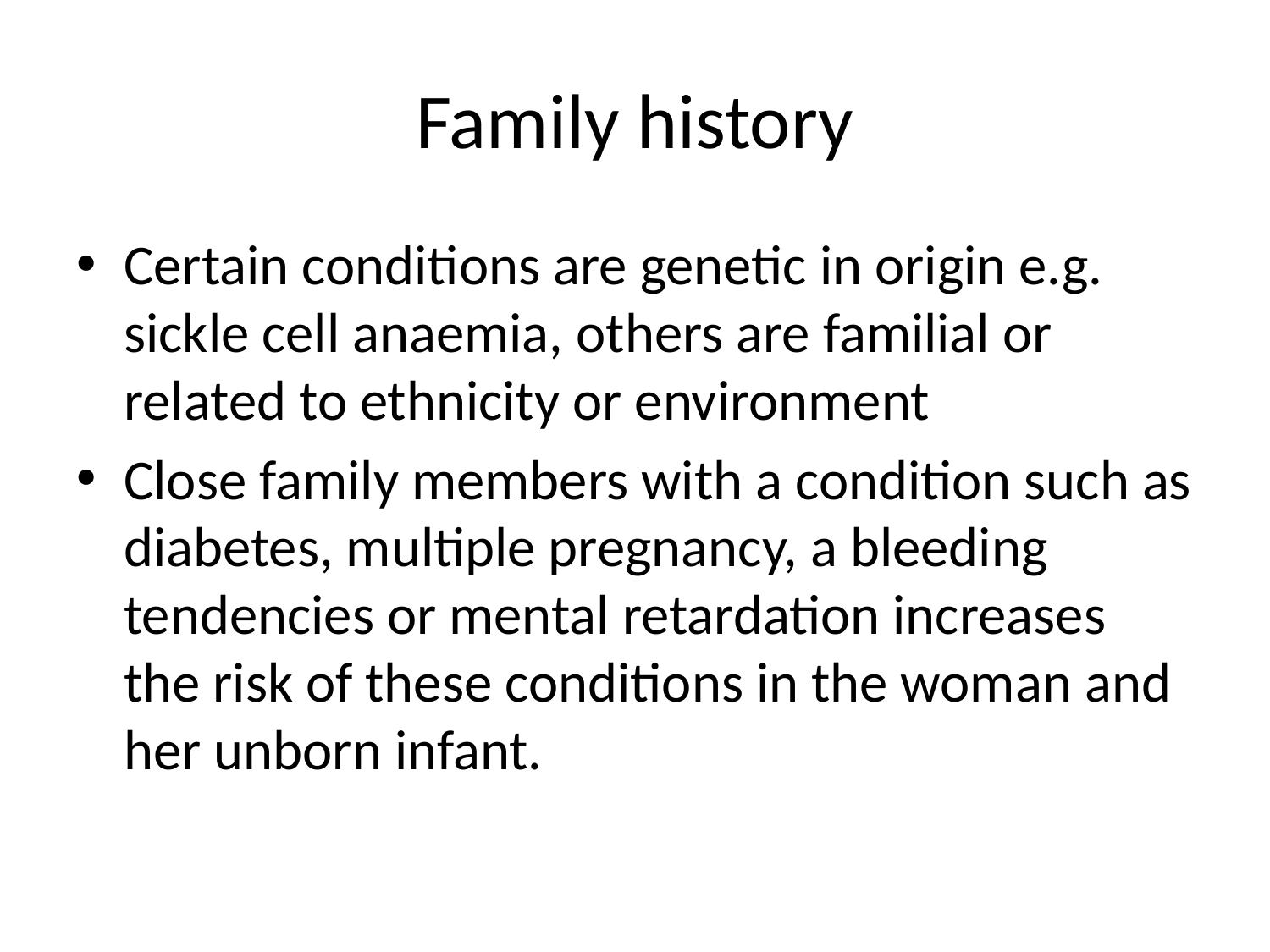

# Family history
Certain conditions are genetic in origin e.g. sickle cell anaemia, others are familial or related to ethnicity or environment
Close family members with a condition such as diabetes, multiple pregnancy, a bleeding tendencies or mental retardation increases the risk of these conditions in the woman and her unborn infant.